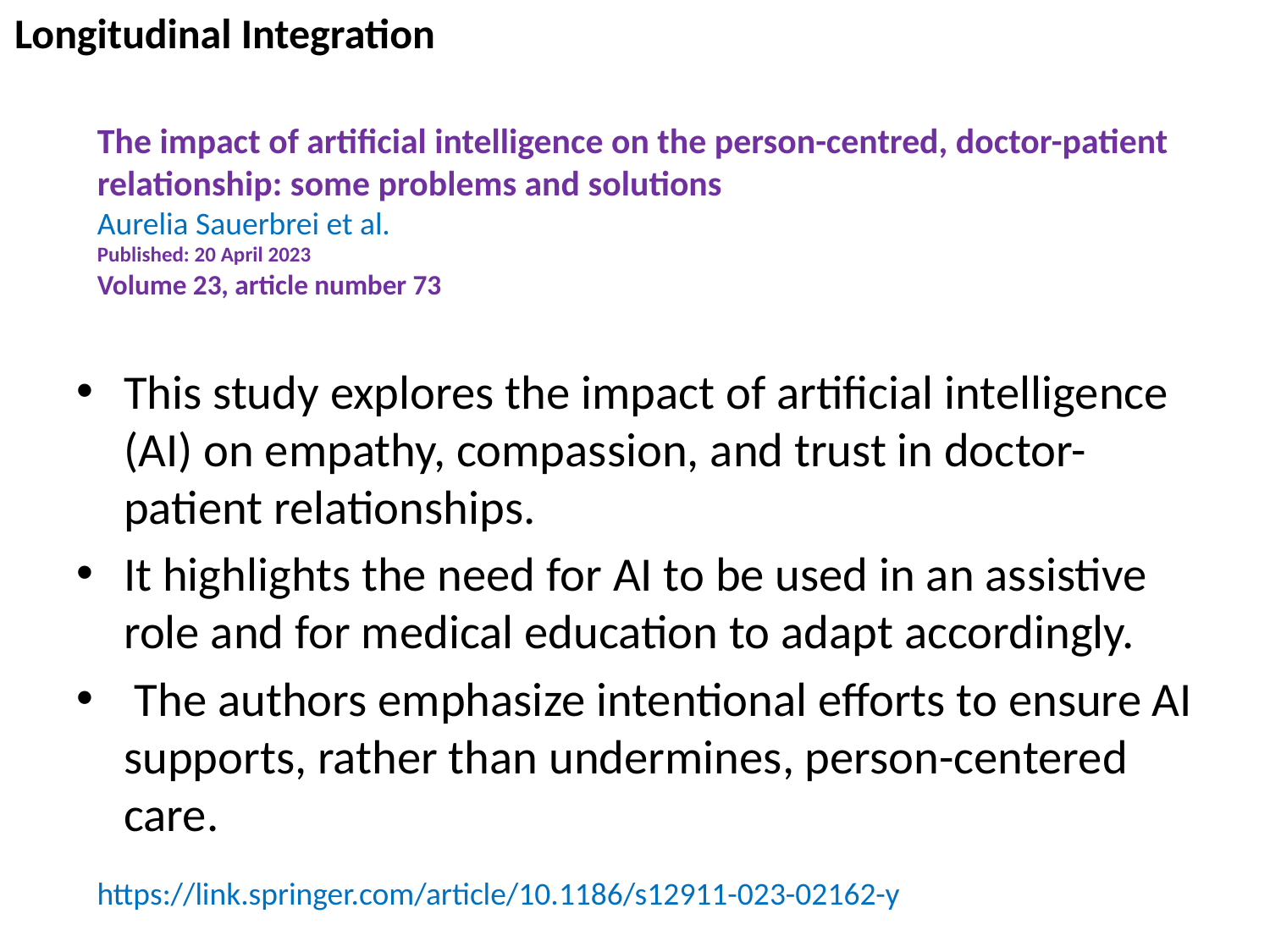

Longitudinal Integration
# The impact of artificial intelligence on the person-centred, doctor-patient relationship: some problems and solutions Aurelia Sauerbrei et al. Published: 20 April 2023 Volume 23, article number 73
This study explores the impact of artificial intelligence (AI) on empathy, compassion, and trust in doctor-patient relationships.
It highlights the need for AI to be used in an assistive role and for medical education to adapt accordingly.
 The authors emphasize intentional efforts to ensure AI supports, rather than undermines, person-centered care.
https://link.springer.com/article/10.1186/s12911-023-02162-y